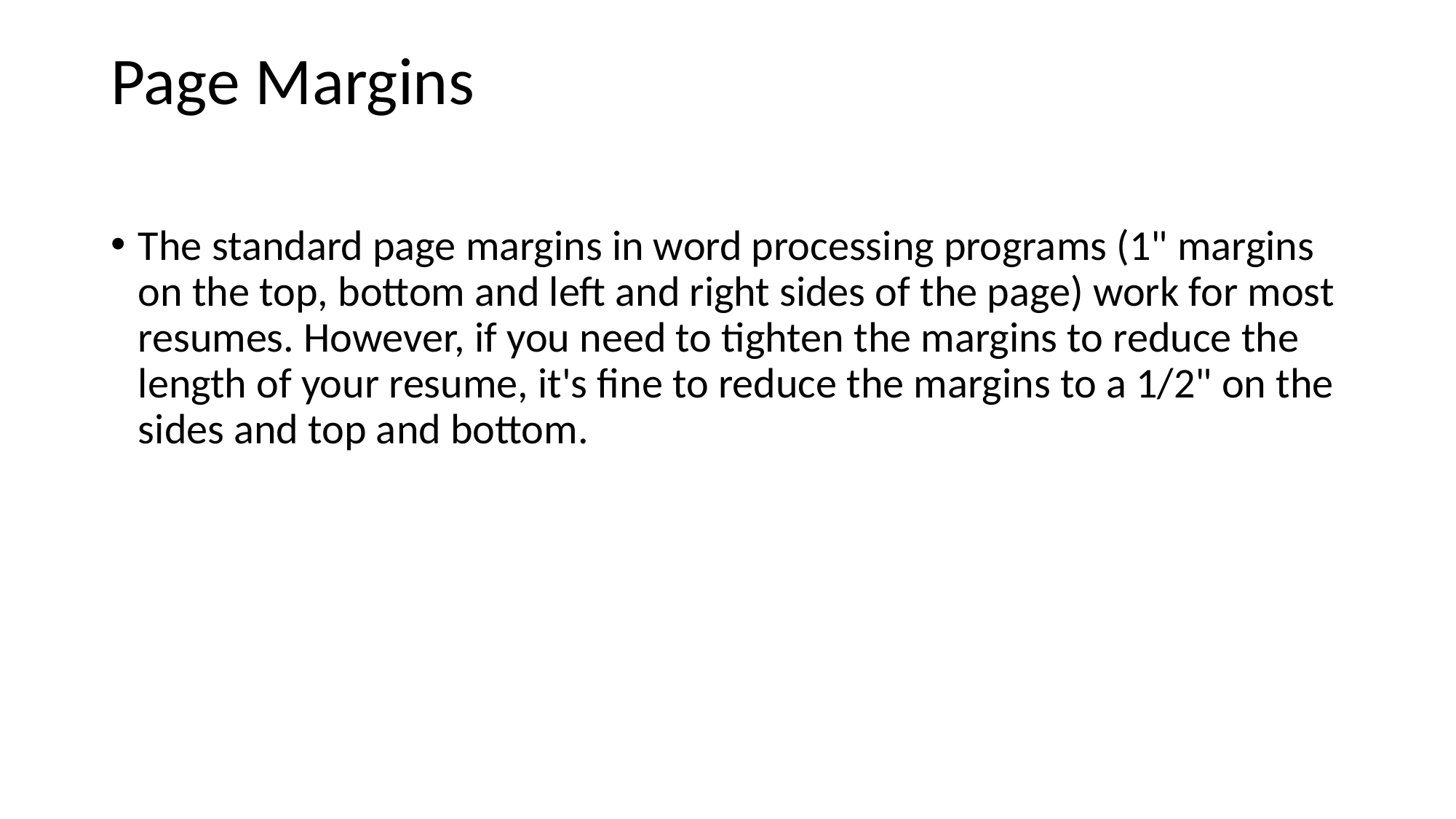

# Page Margins
The standard page margins in word processing programs (1" margins on the top, bottom and left and right sides of the page) work for most resumes. However, if you need to tighten the margins to reduce the length of your resume, it's fine to reduce the margins to a 1/2" on the sides and top and bottom.